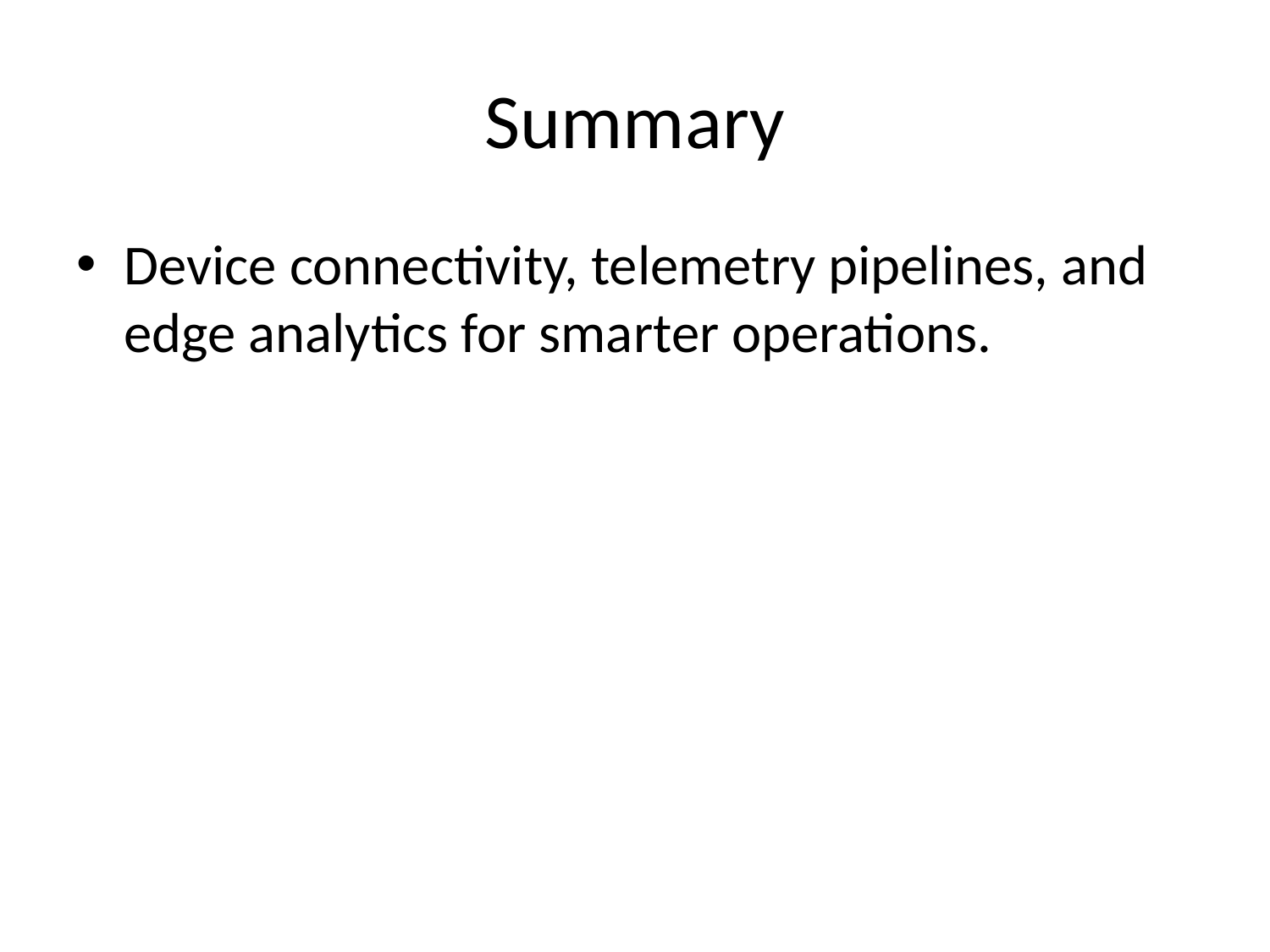

# Summary
Device connectivity, telemetry pipelines, and edge analytics for smarter operations.